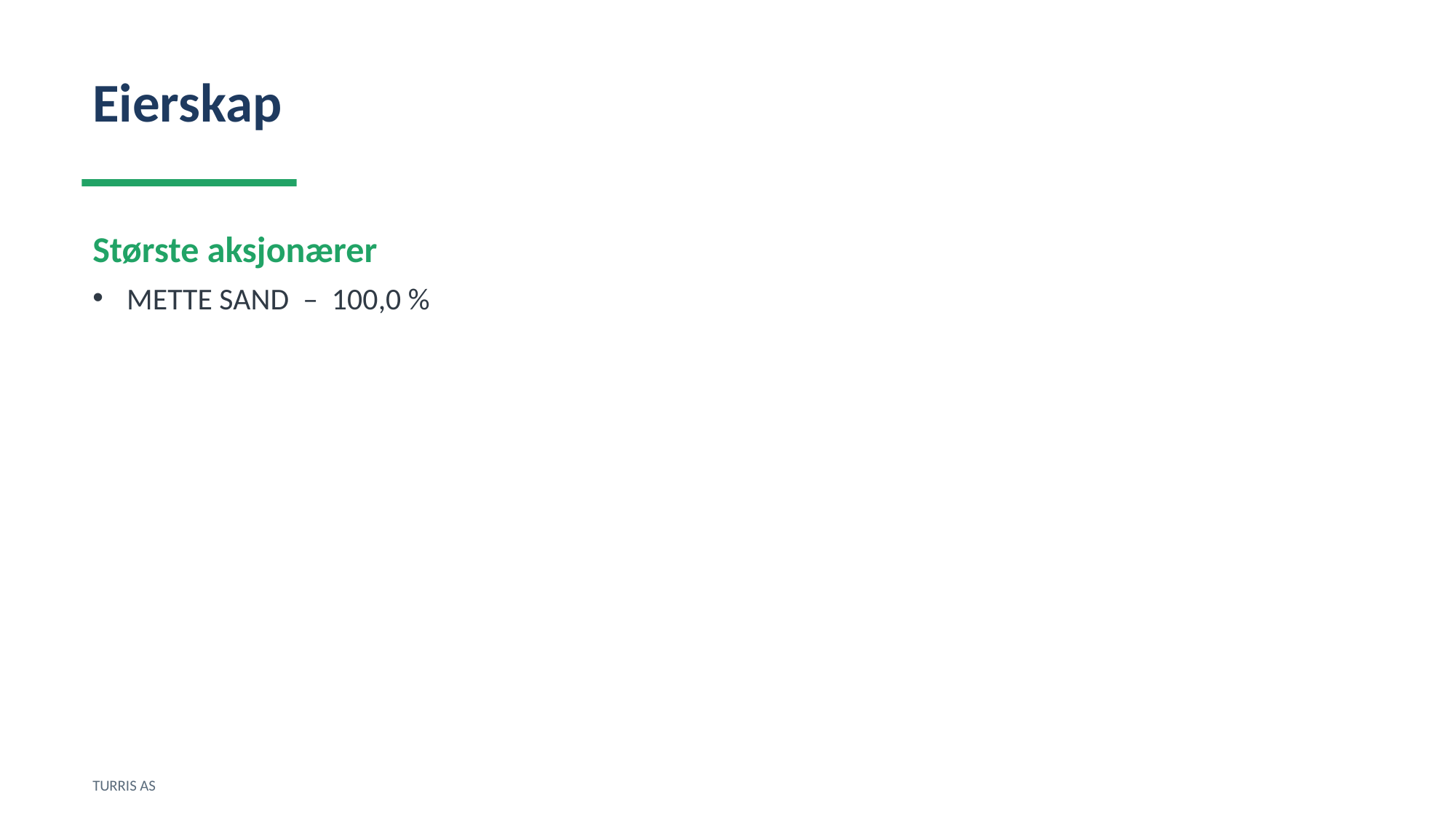

Eierskap

Største aksjonærer
METTE SAND  –  100,0 %
TURRIS AS